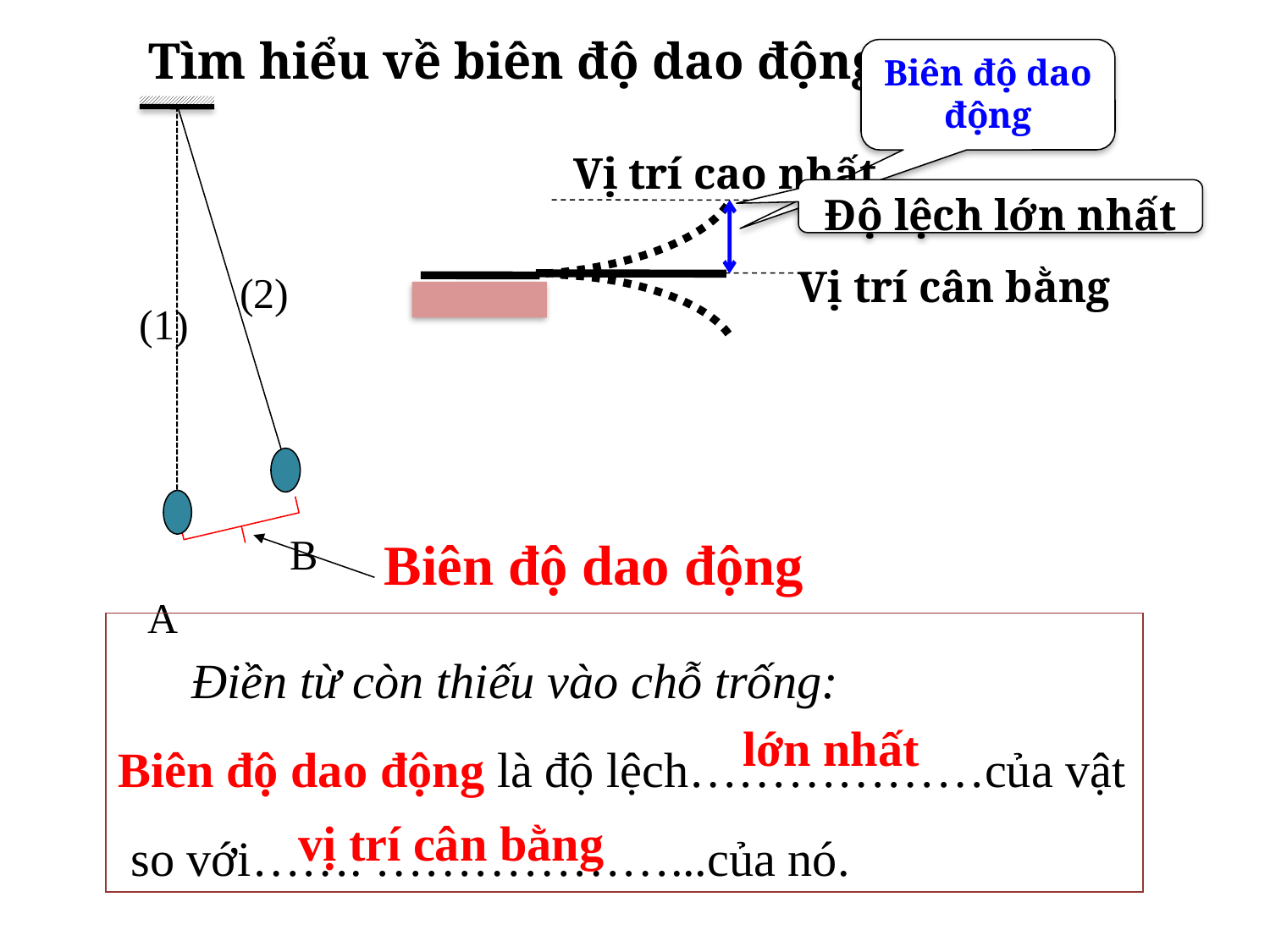

Tìm hiểu về biên độ dao động.
Biên độ dao động

(2)

Vị trí cao nhất

Độ lệch lớn nhất
Vị trí cân bằng

(1)

   B
Biên độ dao động

   A
      Điền từ còn thiếu vào chỗ trống:
Biên độ dao động là độ lệch………………của vật  so với……. ………………...của nó.
lớn nhất
vị trí cân bằng